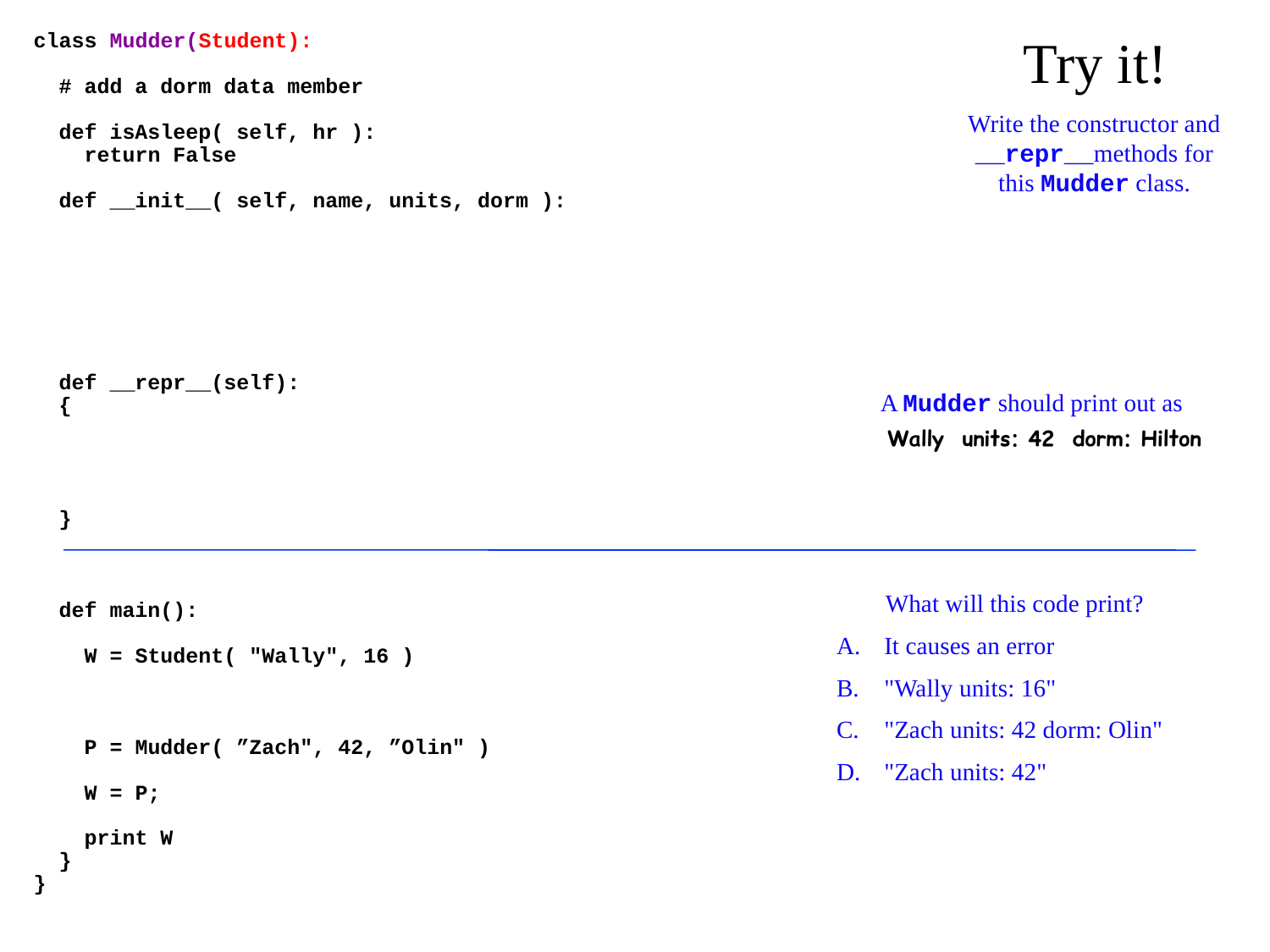

Try it!
class Mudder(Student):

  # add a dorm data member

  def isAsleep( self, hr ):
    return False

  def __init__( self, name, units, dorm ):

  def __repr__(self):
  {

  }

  def main():

    W = Student( "Wally", 16 )

    P = Mudder( ”Zach", 42, ”Olin" )

    W = P;

    print W
  }
}
Write the constructor and __repr__methods for this Mudder class.
A Mudder should print out as
Wally  units: 42  dorm: Hilton

What will this code print?
It causes an error
"Wally units: 16"
"Zach units: 42 dorm: Olin"
"Zach units: 42"